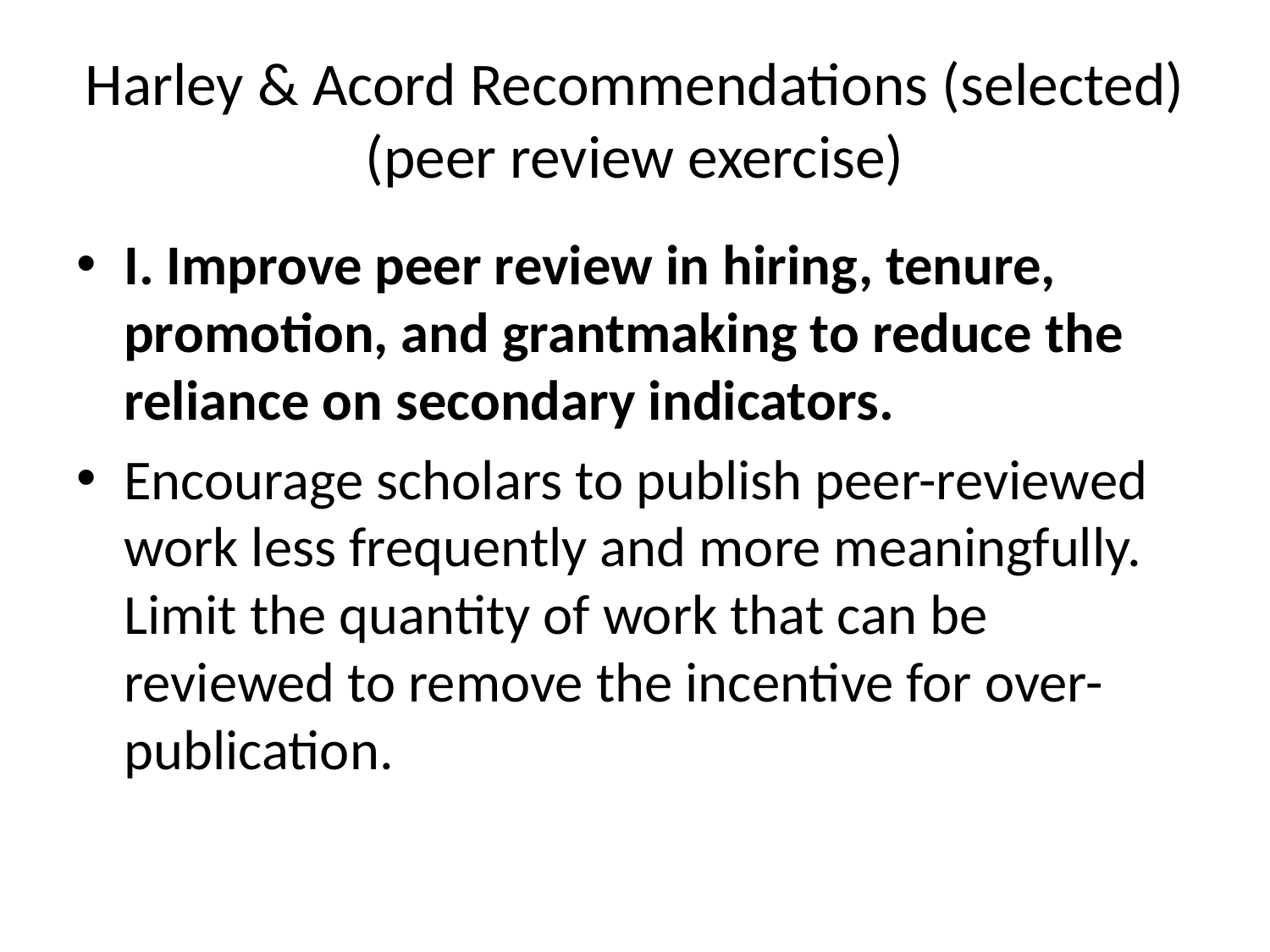

# Harley & Acord Recommendations (selected) (peer review exercise)
I. Improve peer review in hiring, tenure, promotion, and grantmaking to reduce the reliance on secondary indicators.
Encourage scholars to publish peer-reviewed work less frequently and more meaningfully. Limit the quantity of work that can be reviewed to remove the incentive for over-publication.